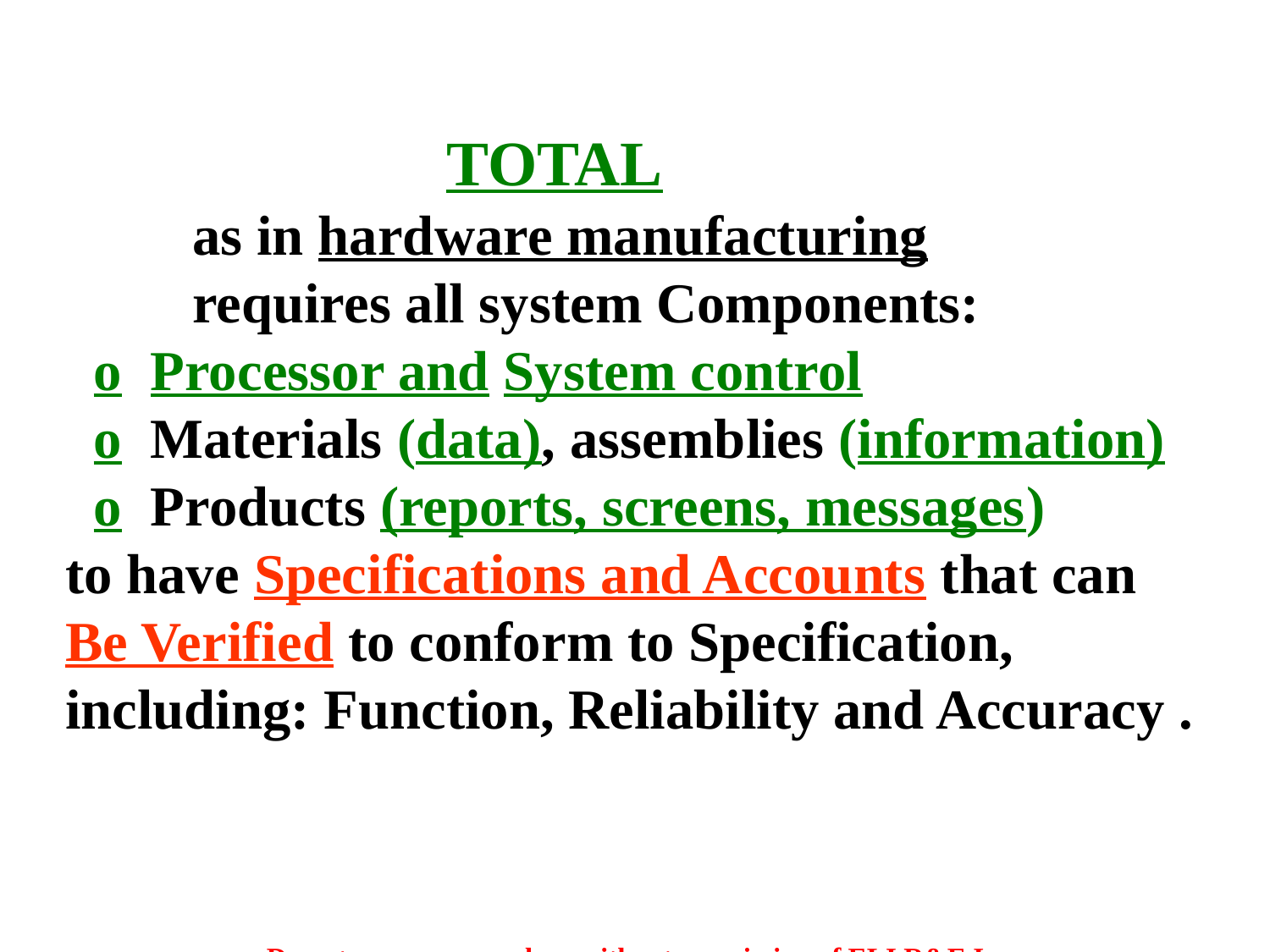

#
			TOTAL
	as in hardware manufacturing
	requires all system Components:
  o  Processor and System control
  o  Materials (data), assemblies (information)
  o  Products (reports, screens, messages)
to have Specifications and Accounts that can
Be Verified to conform to Specification, including: Function, Reliability and Accuracy .
Do not copy or reproduce without permission of ELI R&E Inc.